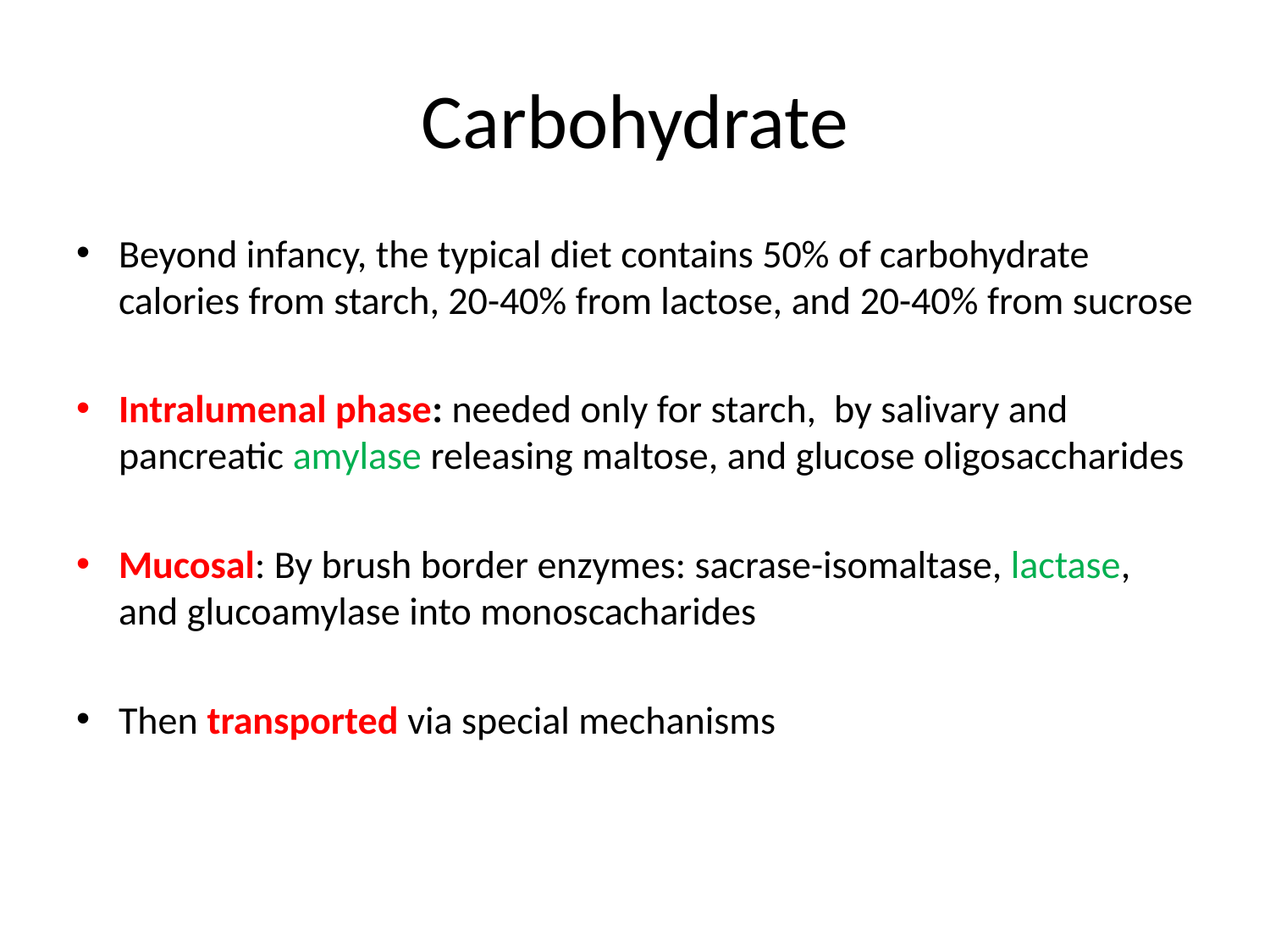

# Carbohydrate
Beyond infancy, the typical diet contains 50% of carbohydrate calories from starch, 20-40% from lactose, and 20-40% from sucrose

Intralumenal phase: needed only for starch,  by salivary and pancreatic amylase releasing maltose, and glucose oligosaccharides

Mucosal: By brush border enzymes: sacrase-isomaltase, lactase, and glucoamylase into monoscacharides

Then transported via special mechanisms